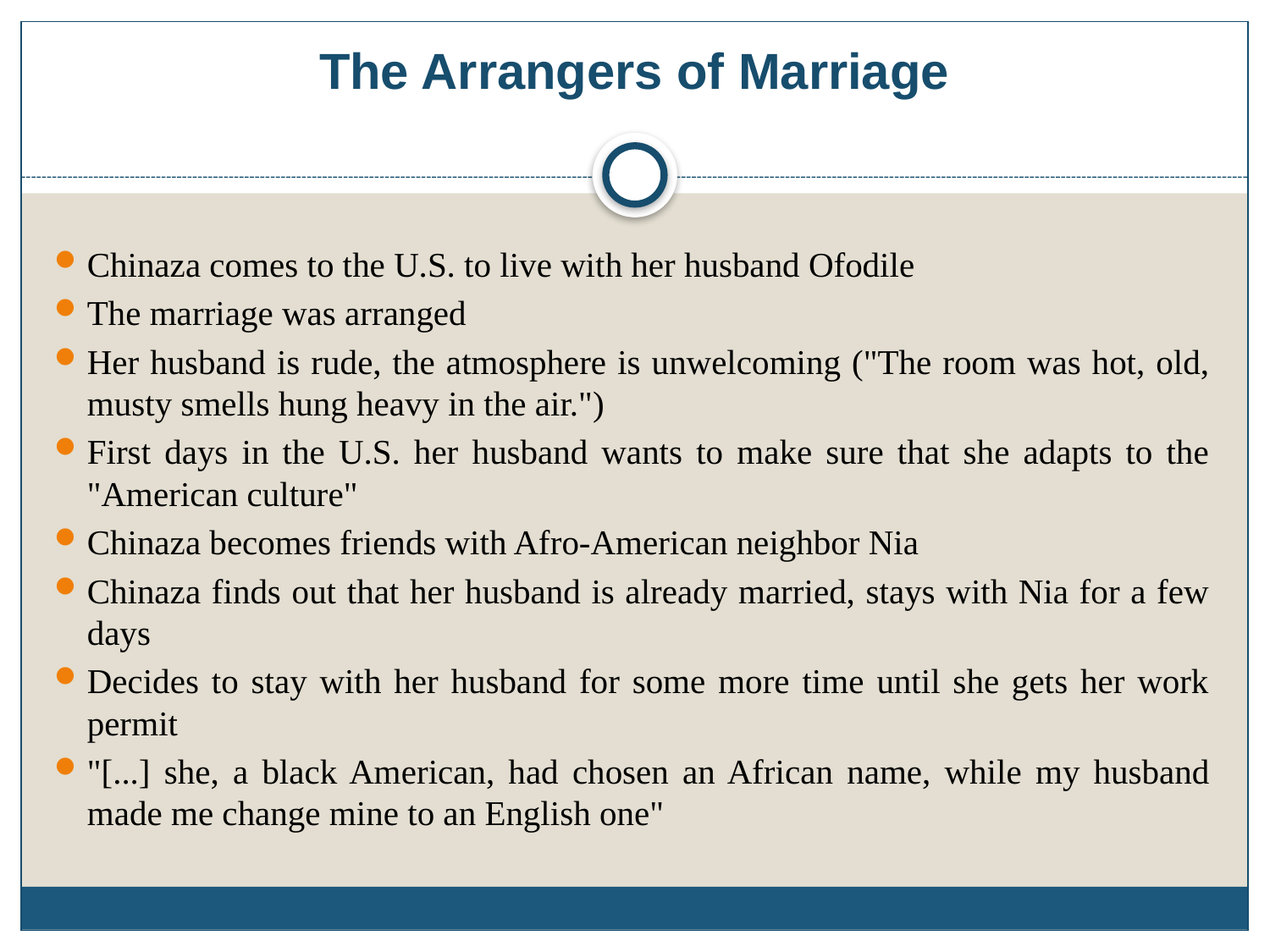

# The Arrangers of Marriage
Chinaza comes to the U.S. to live with her husband Ofodile
The marriage was arranged
Her husband is rude, the atmosphere is unwelcoming ("The room was hot, old, musty smells hung heavy in the air.")
First days in the U.S. her husband wants to make sure that she adapts to the "American culture"
Chinaza becomes friends with Afro-American neighbor Nia
Chinaza finds out that her husband is already married, stays with Nia for a few days
Decides to stay with her husband for some more time until she gets her work permit
"[...] she, a black American, had chosen an African name, while my husband made me change mine to an English one"